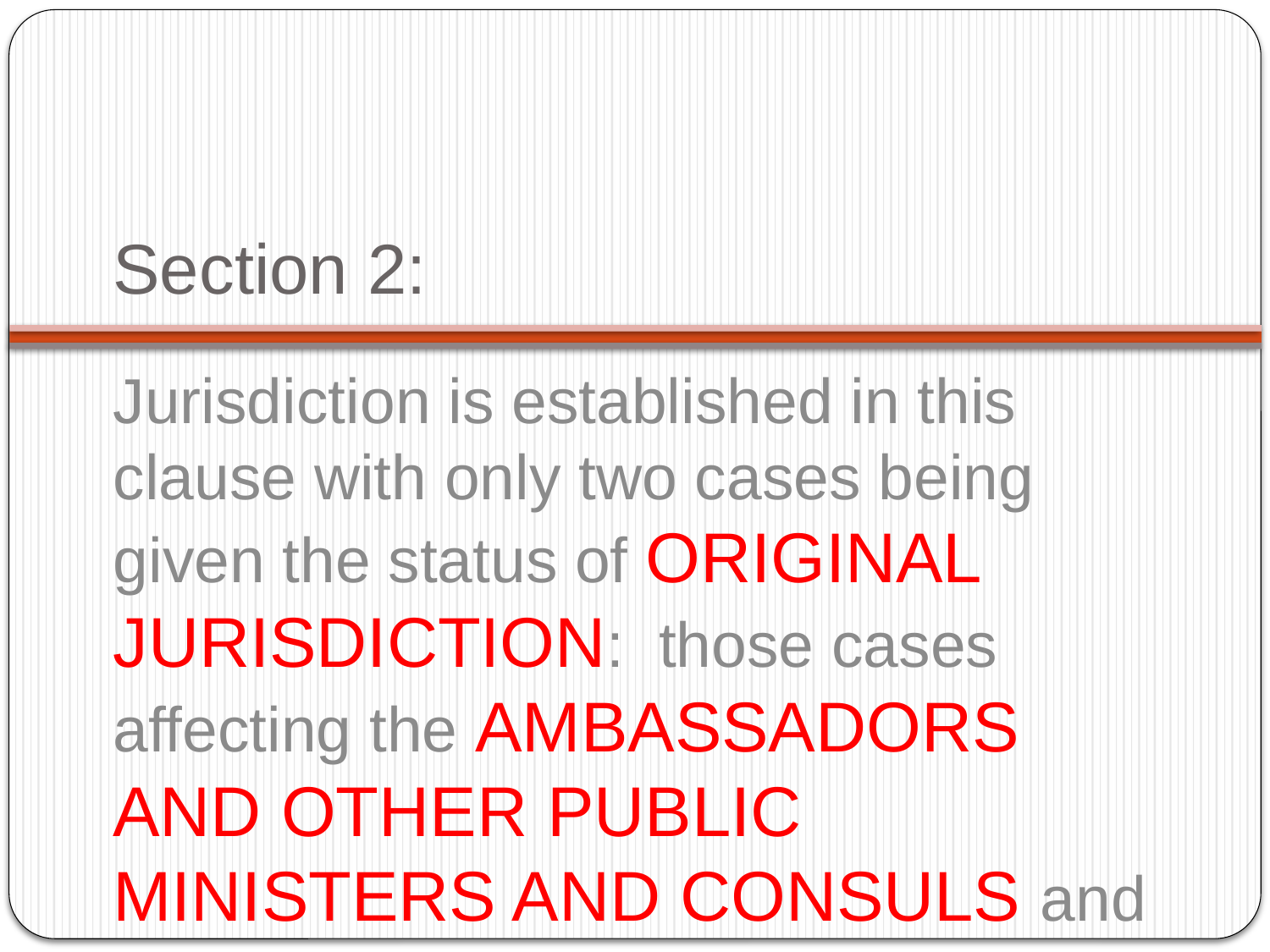

# Section 2:
Jurisdiction is established in this clause with only two cases being given the status of ORIGINAL JURISDICTION:  those cases affecting the AMBASSADORS AND OTHER PUBLIC MINISTERS AND CONSULS and those in which a STATE is a party.